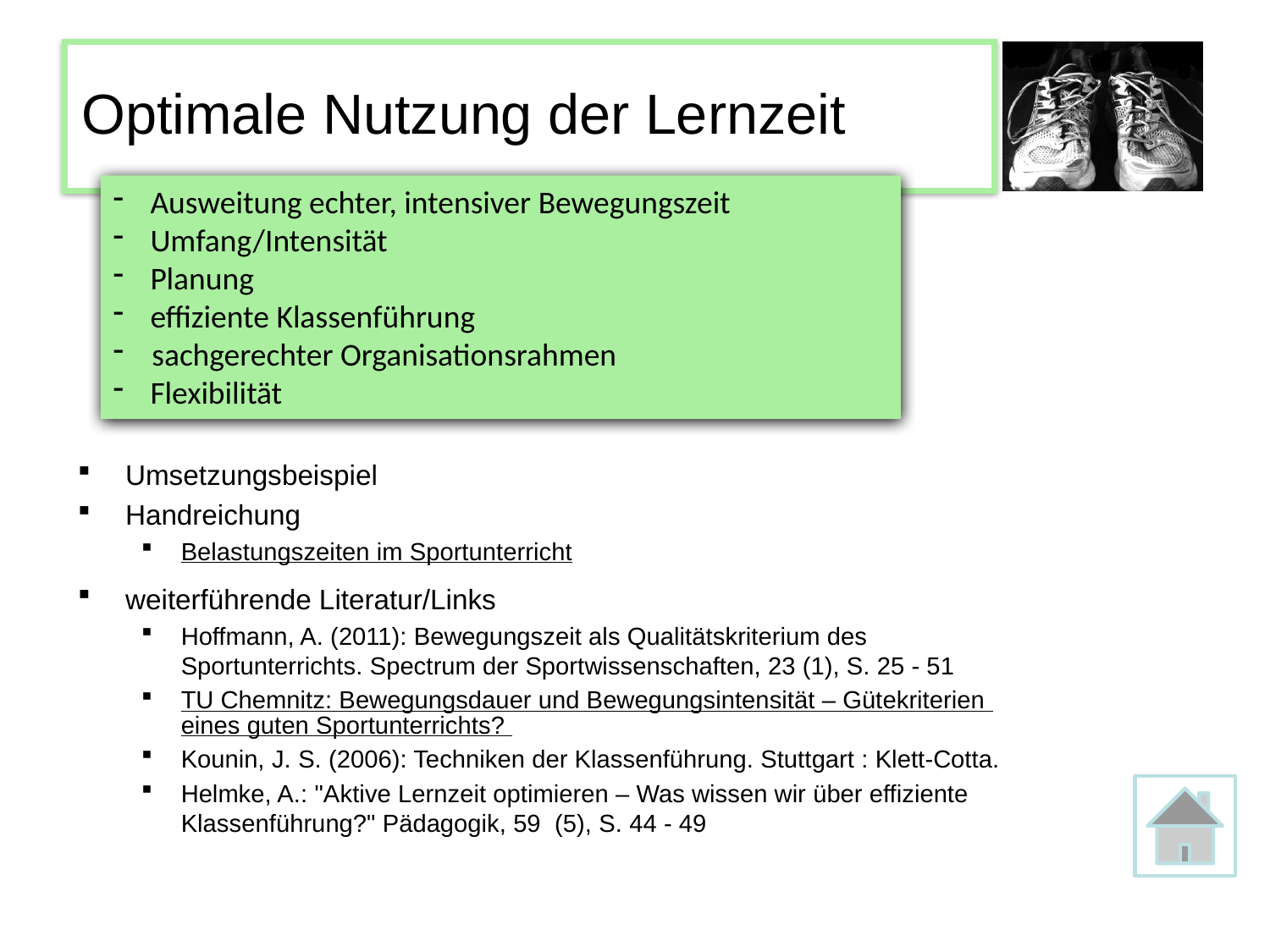

# Optimale Nutzung der Lernzeit
 Ausweitung echter, intensiver Bewegungszeit
 Umfang/Intensität
 Planung
 effiziente Klassenführung
 sachgerechter Organisationsrahmen
 Flexibilität
Umsetzungsbeispiel
Handreichung
Belastungszeiten im Sportunterricht
weiterführende Literatur/Links
Hoffmann, A. (2011): Bewegungszeit als Qualitätskriterium des Sportunterrichts. Spectrum der Sportwissenschaften, 23 (1), S. 25 - 51
TU Chemnitz: Bewegungsdauer und Bewegungsintensität – Gütekriterien eines guten Sportunterrichts?
Kounin, J. S. (2006): Techniken der Klassenführung. Stuttgart : Klett-Cotta.
Helmke, A.: "Aktive Lernzeit optimieren – Was wissen wir über effiziente Klassenführung?" Pädagogik, 59  (5), S. 44 - 49